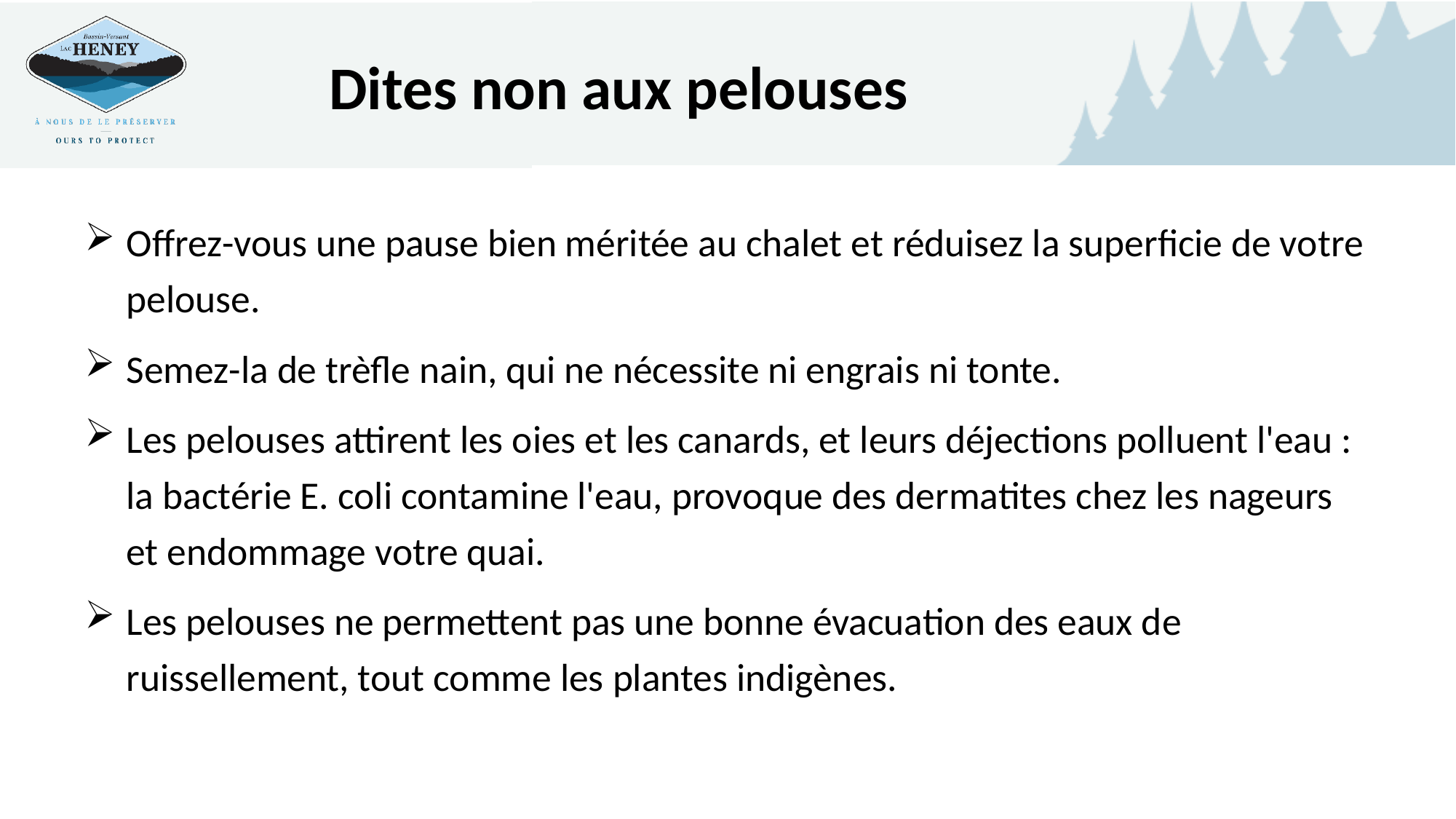

# Dites non aux pelouses
Offrez-vous une pause bien méritée au chalet et réduisez la superficie de votre pelouse.
Semez-la de trèfle nain, qui ne nécessite ni engrais ni tonte.
Les pelouses attirent les oies et les canards, et leurs déjections polluent l'eau : la bactérie E. coli contamine l'eau, provoque des dermatites chez les nageurs et endommage votre quai.
Les pelouses ne permettent pas une bonne évacuation des eaux de ruissellement, tout comme les plantes indigènes.